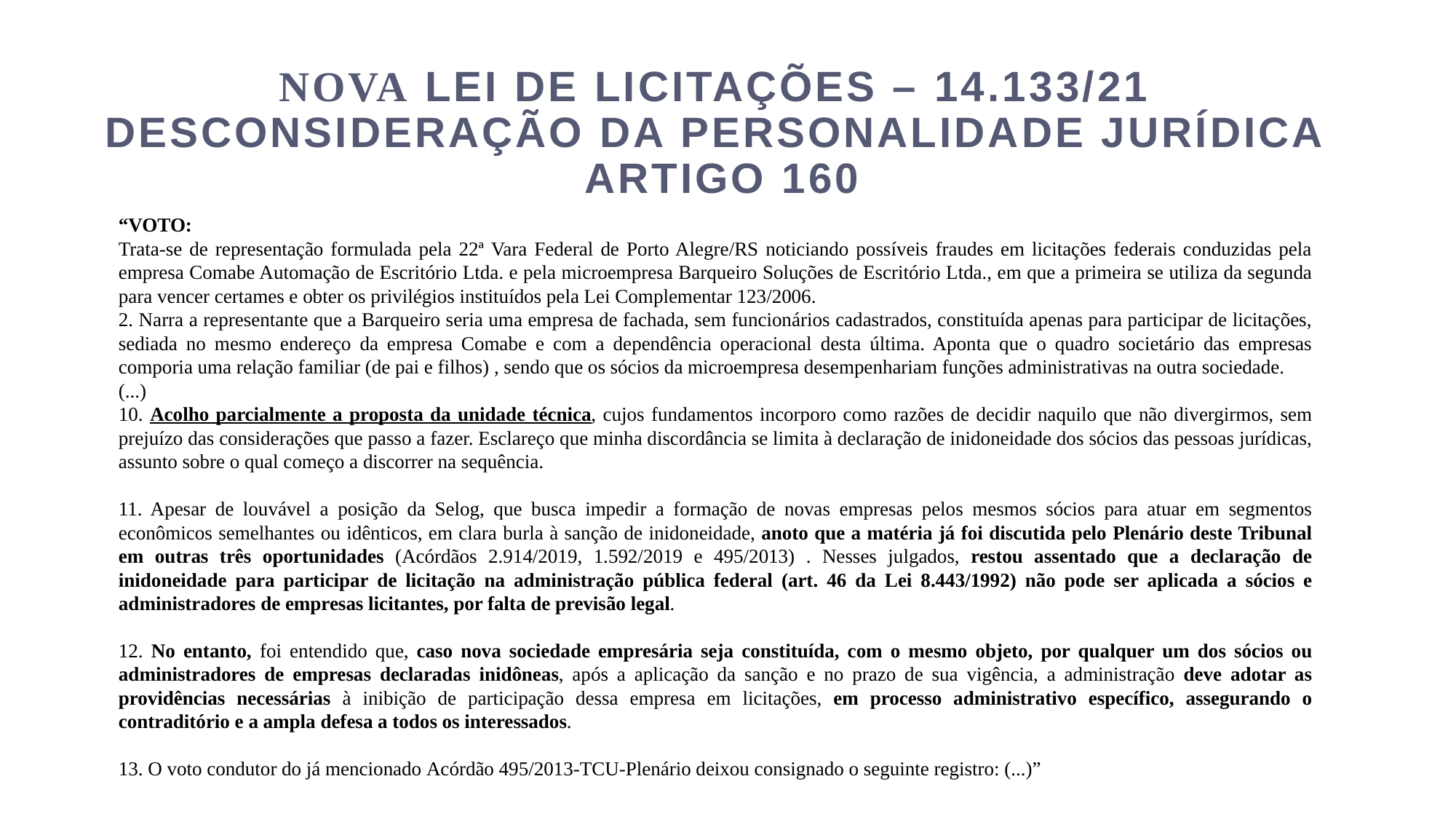

# NOVA LEI DE LICITAÇÕES – 14.133/21 Desconsideração da Personalidade Jurídica  Artigo 160
“VOTO:
Trata-se de representação formulada pela 22ª Vara Federal de Porto Alegre/RS noticiando possíveis fraudes em licitações federais conduzidas pela empresa Comabe Automação de Escritório Ltda. e pela microempresa Barqueiro Soluções de Escritório Ltda., em que a primeira se utiliza da segunda para vencer certames e obter os privilégios instituídos pela Lei Complementar 123/2006.
2. Narra a representante que a Barqueiro seria uma empresa de fachada, sem funcionários cadastrados, constituída apenas para participar de licitações, sediada no mesmo endereço da empresa Comabe e com a dependência operacional desta última. Aponta que o quadro societário das empresas comporia uma relação familiar (de pai e filhos) , sendo que os sócios da microempresa desempenhariam funções administrativas na outra sociedade.
(...)
10. Acolho parcialmente a proposta da unidade técnica, cujos fundamentos incorporo como razões de decidir naquilo que não divergirmos, sem prejuízo das considerações que passo a fazer. Esclareço que minha discordância se limita à declaração de inidoneidade dos sócios das pessoas jurídicas, assunto sobre o qual começo a discorrer na sequência.

11. Apesar de louvável a posição da Selog, que busca impedir a formação de novas empresas pelos mesmos sócios para atuar em segmentos econômicos semelhantes ou idênticos, em clara burla à sanção de inidoneidade, anoto que a matéria já foi discutida pelo Plenário deste Tribunal em outras três oportunidades (Acórdãos 2.914/2019, 1.592/2019 e 495/2013) . Nesses julgados, restou assentado que a declaração de inidoneidade para participar de licitação na administração pública federal (art. 46 da Lei 8.443/1992) não pode ser aplicada a sócios e administradores de empresas licitantes, por falta de previsão legal.

12. No entanto, foi entendido que, caso nova sociedade empresária seja constituída, com o mesmo objeto, por qualquer um dos sócios ou administradores de empresas declaradas inidôneas, após a aplicação da sanção e no prazo de sua vigência, a administração deve adotar as providências necessárias à inibição de participação dessa empresa em licitações, em processo administrativo específico, assegurando o contraditório e a ampla defesa a todos os interessados.

13. O voto condutor do já mencionado Acórdão 495/2013-TCU-Plenário deixou consignado o seguinte registro: (...)”